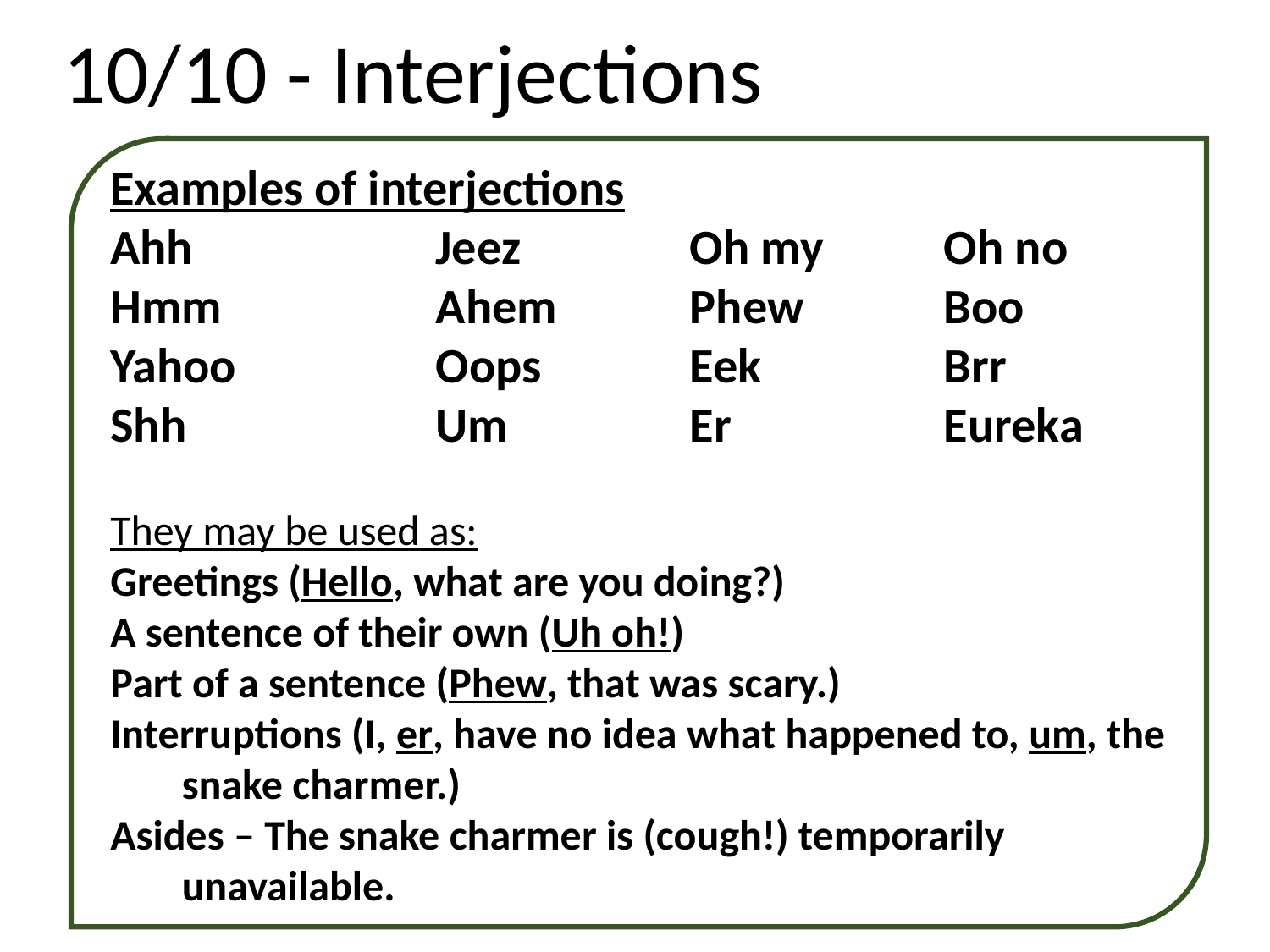

# 10/10 - Interjections
Examples of interjections
Ahh		Jeez		Oh my	Oh no
Hmm		Ahem		Phew		Boo
Yahoo		Oops		Eek		Brr
Shh		Um		Er		Eureka

They may be used as:
Greetings (Hello, what are you doing?)
A sentence of their own (Uh oh!)
Part of a sentence (Phew, that was scary.)
Interruptions (I, er, have no idea what happened to, um, the snake charmer.)
Asides – The snake charmer is (cough!) temporarily unavailable.